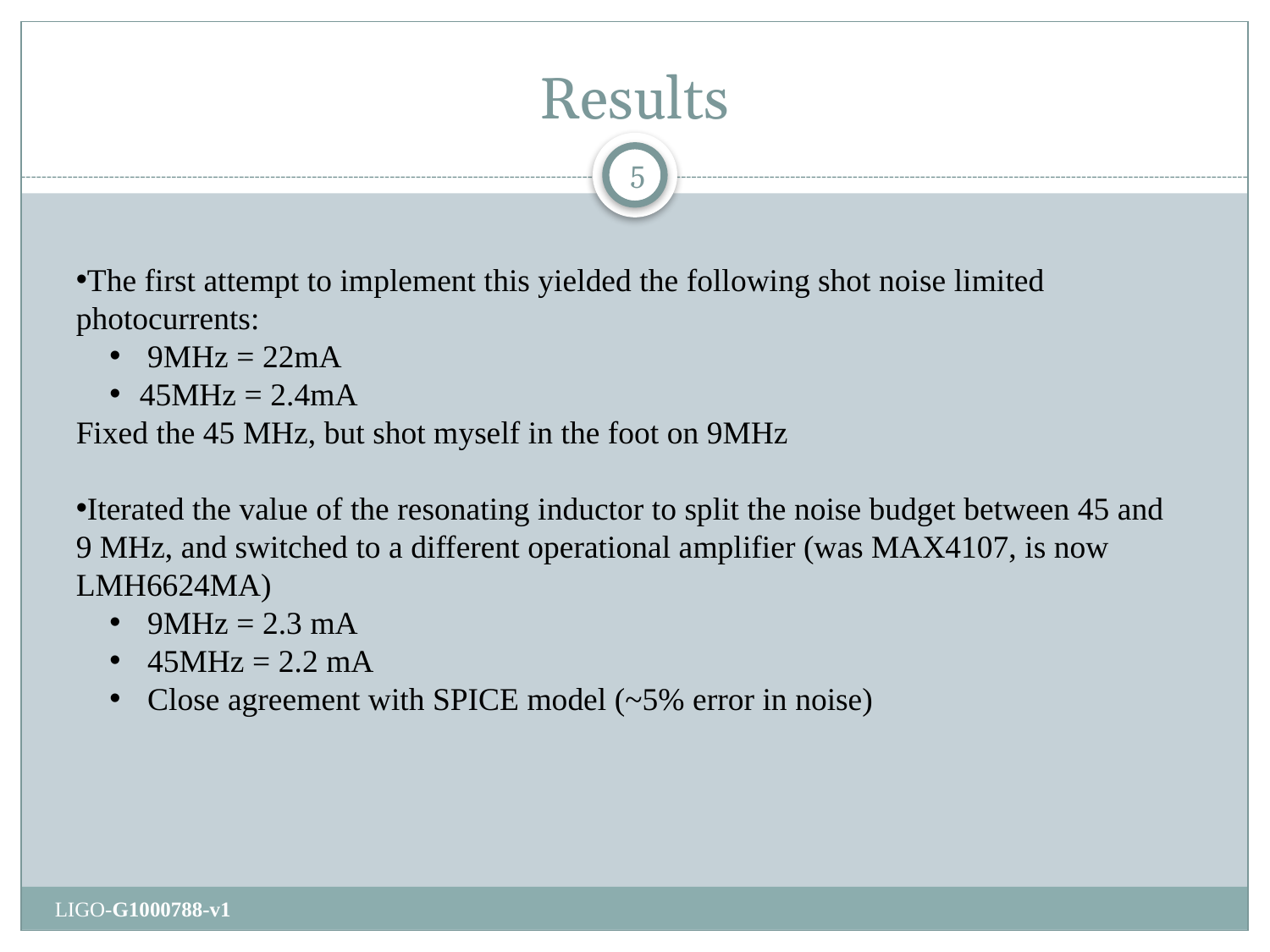

# Results
5
The first attempt to implement this yielded the following shot noise limited photocurrents:
 9MHz = 22mA
45MHz = 2.4mA
Fixed the 45 MHz, but shot myself in the foot on 9MHz

Iterated the value of the resonating inductor to split the noise budget between 45 and 9 MHz, and switched to a different operational amplifier (was MAX4107, is now LMH6624MA)
 9MHz = 2.3 mA
 45MHz = 2.2 mA
 Close agreement with SPICE model (~5% error in noise)
LIGO-G1000788-v1